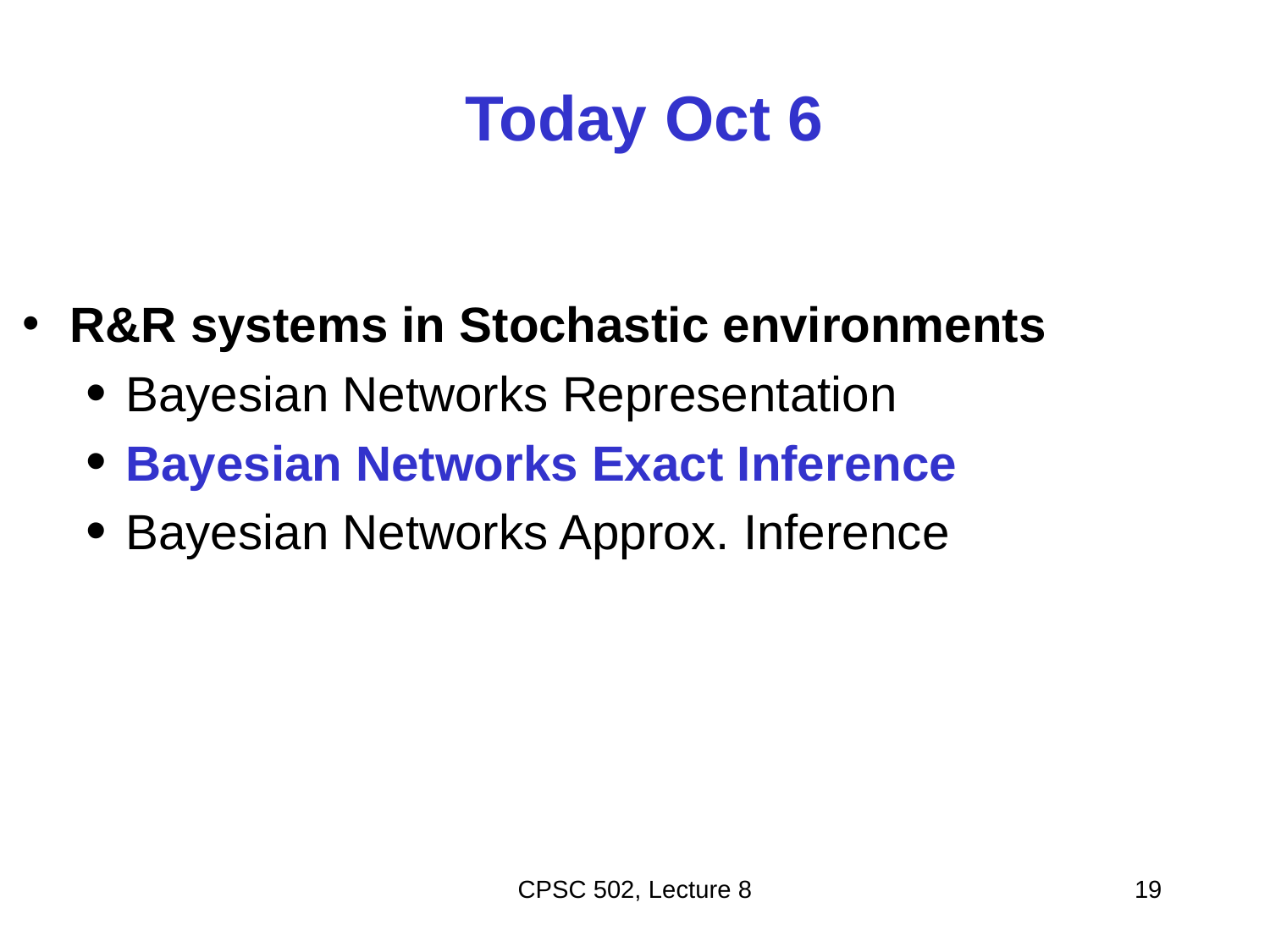

# Today Oct 6

R&R systems in Stochastic environments
Bayesian Networks Representation
Bayesian Networks Exact Inference
Bayesian Networks Approx. Inference

CPSC 502, Lecture 8
19